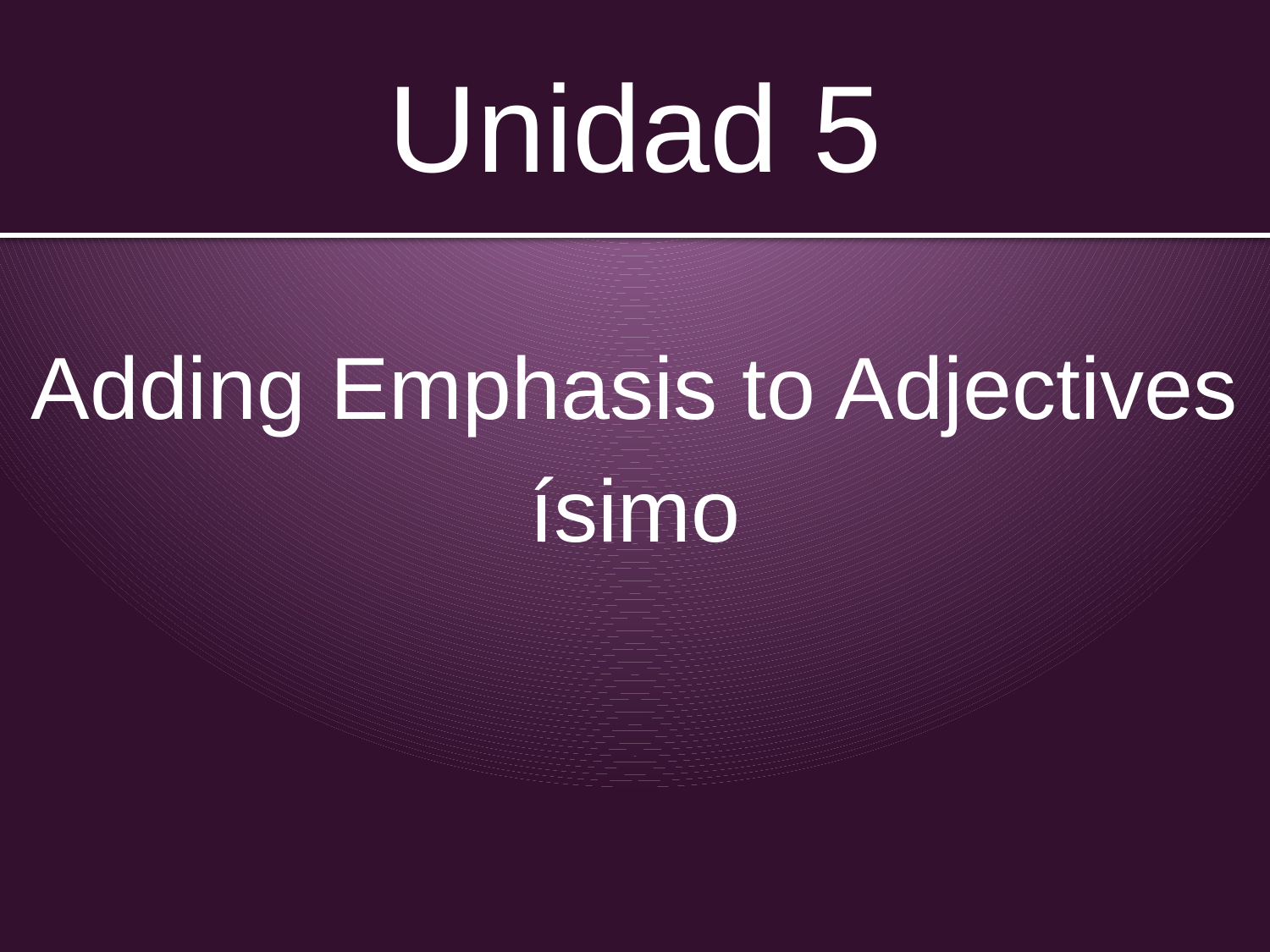

# Unidad 5
Adding Emphasis to Adjectives
ísimo